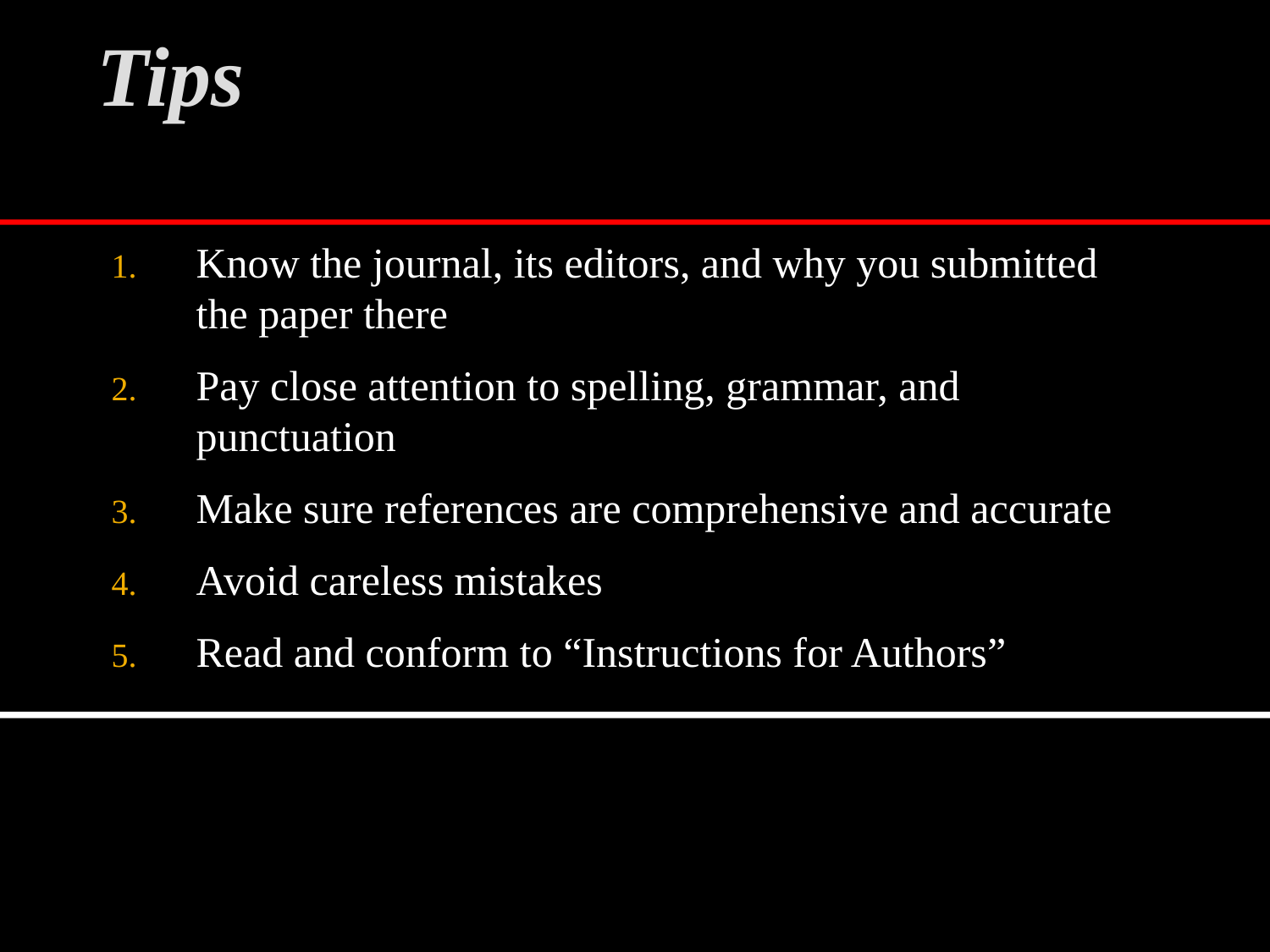

# Tips
Know the journal, its editors, and why you submitted the paper there

Pay close attention to spelling, grammar, and punctuation

Make sure references are comprehensive and accurate

Avoid careless mistakes

Read and conform to “Instructions for Authors”